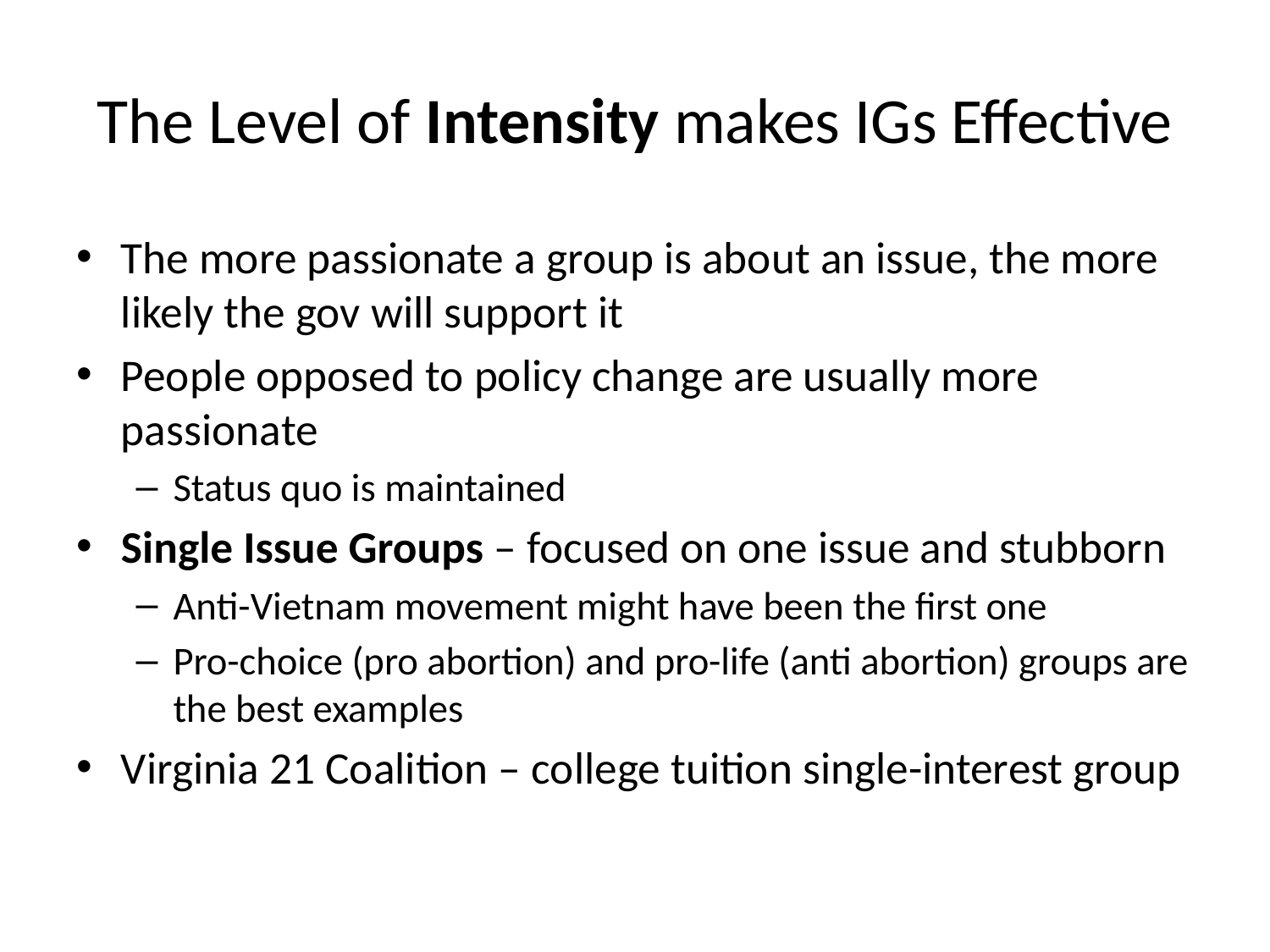

# The Level of Intensity makes IGs Effective
The more passionate a group is about an issue, the more likely the gov will support it
People opposed to policy change are usually more passionate
Status quo is maintained
Single Issue Groups – focused on one issue and stubborn
Anti-Vietnam movement might have been the first one
Pro-choice (pro abortion) and pro-life (anti abortion) groups are the best examples
Virginia 21 Coalition – college tuition single-interest group